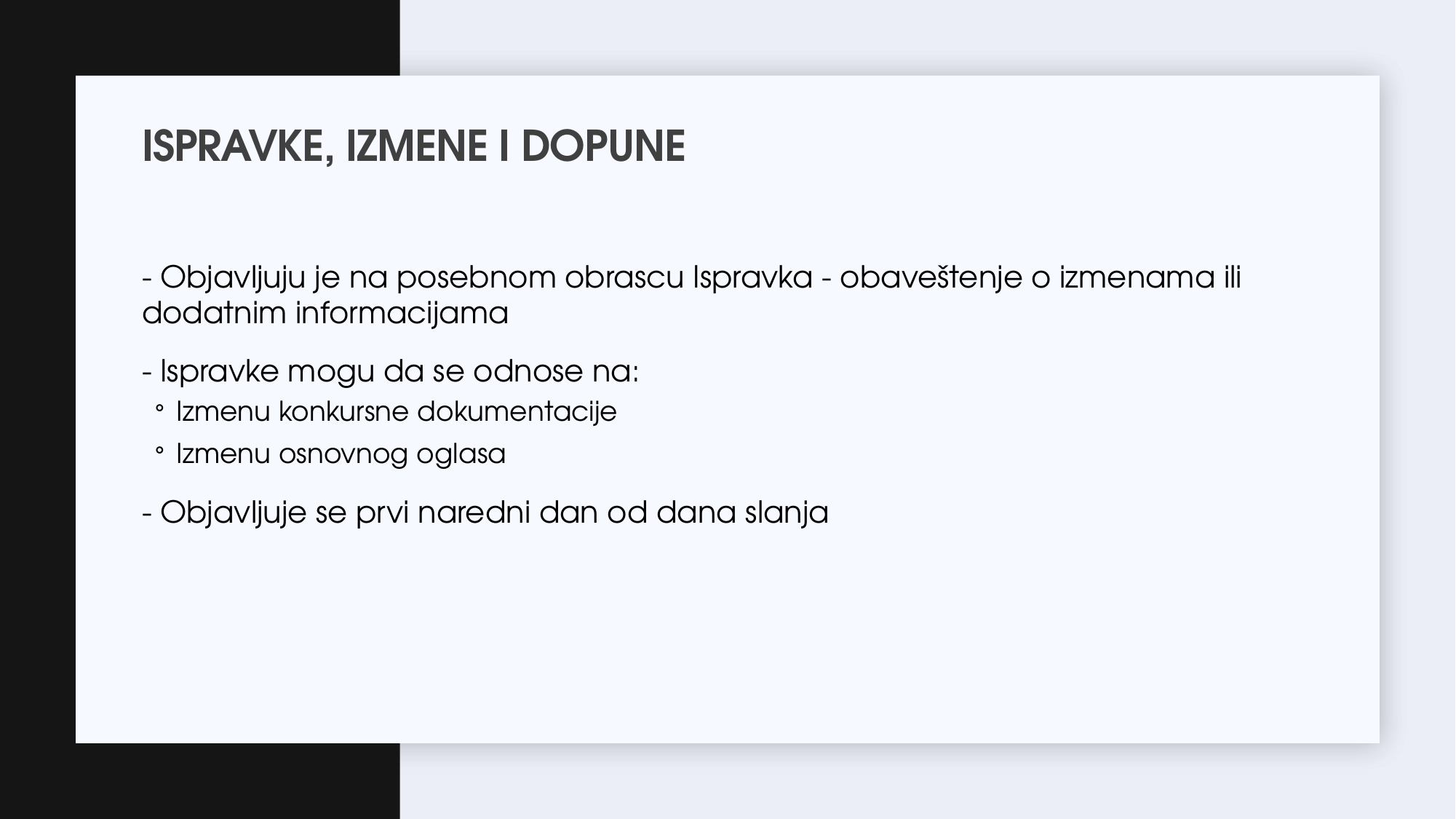

# Ispravke, IZMENE i dopune
- Objavljuju je na posebnom obrascu Ispravka - obaveštenje o izmenama ili dodatnim informacijama
- Ispravke mogu da se odnose na:
Izmenu konkursne dokumentacije
Izmenu osnovnog oglasa
- Objavljuje se prvi naredni dan od dana slanja